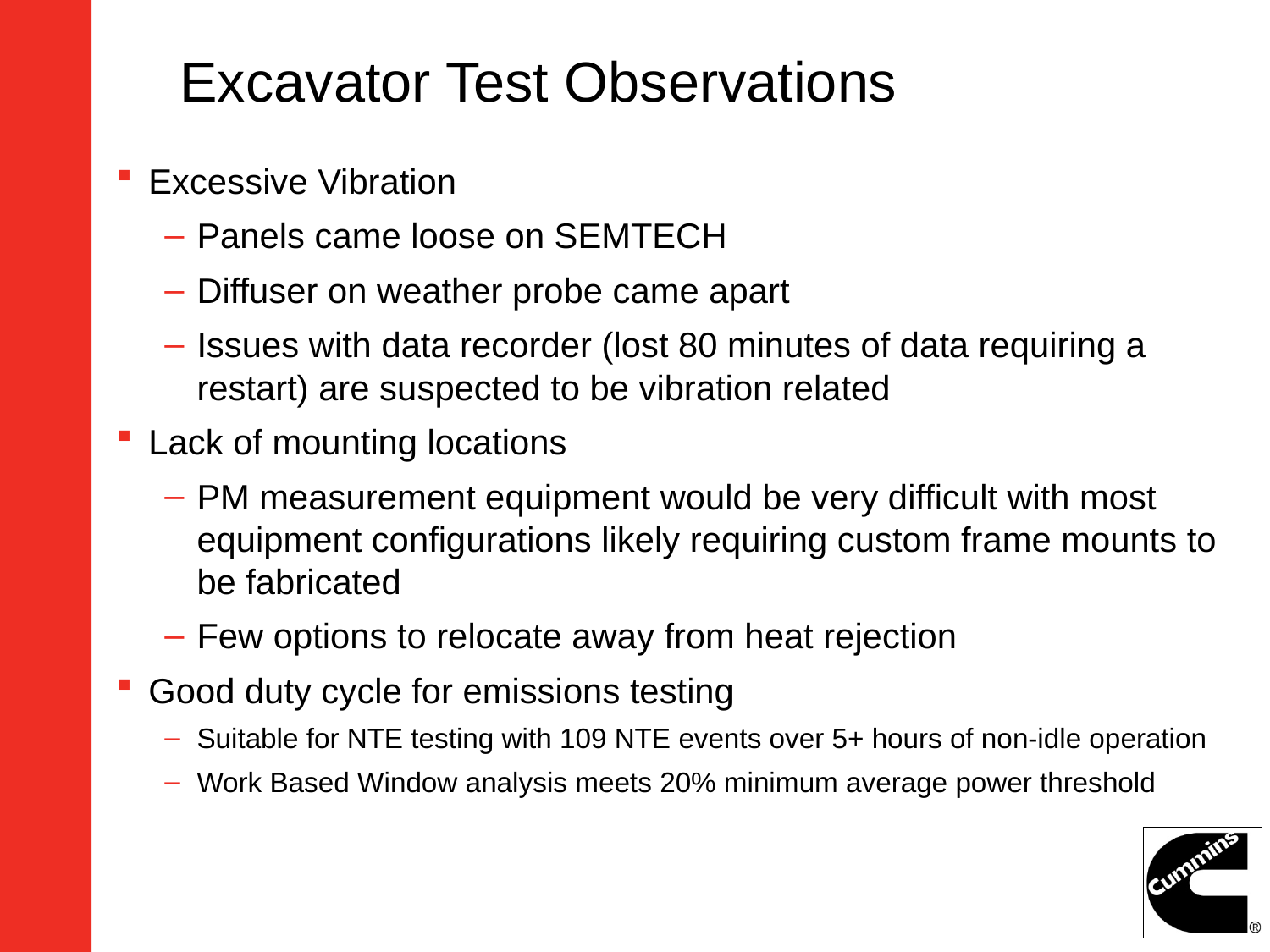

# Excavator Test Observations
Excessive Vibration
Panels came loose on SEMTECH
Diffuser on weather probe came apart
Issues with data recorder (lost 80 minutes of data requiring a restart) are suspected to be vibration related
Lack of mounting locations
PM measurement equipment would be very difficult with most equipment configurations likely requiring custom frame mounts to be fabricated
Few options to relocate away from heat rejection
Good duty cycle for emissions testing
Suitable for NTE testing with 109 NTE events over 5+ hours of non-idle operation
Work Based Window analysis meets 20% minimum average power threshold